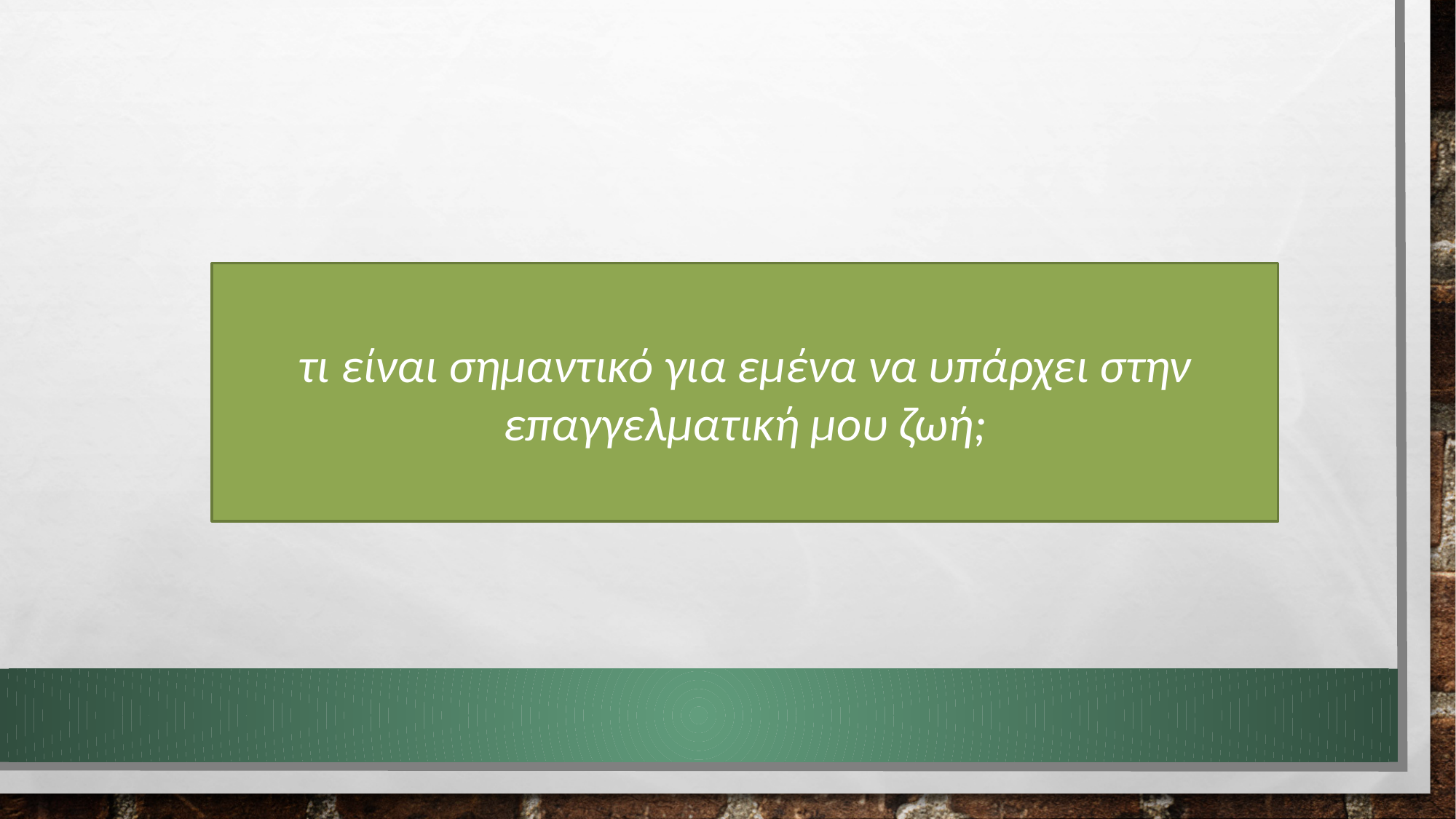

τι είναι σημαντικό για εμένα να υπάρχει στην επαγγελματική μου ζωή;